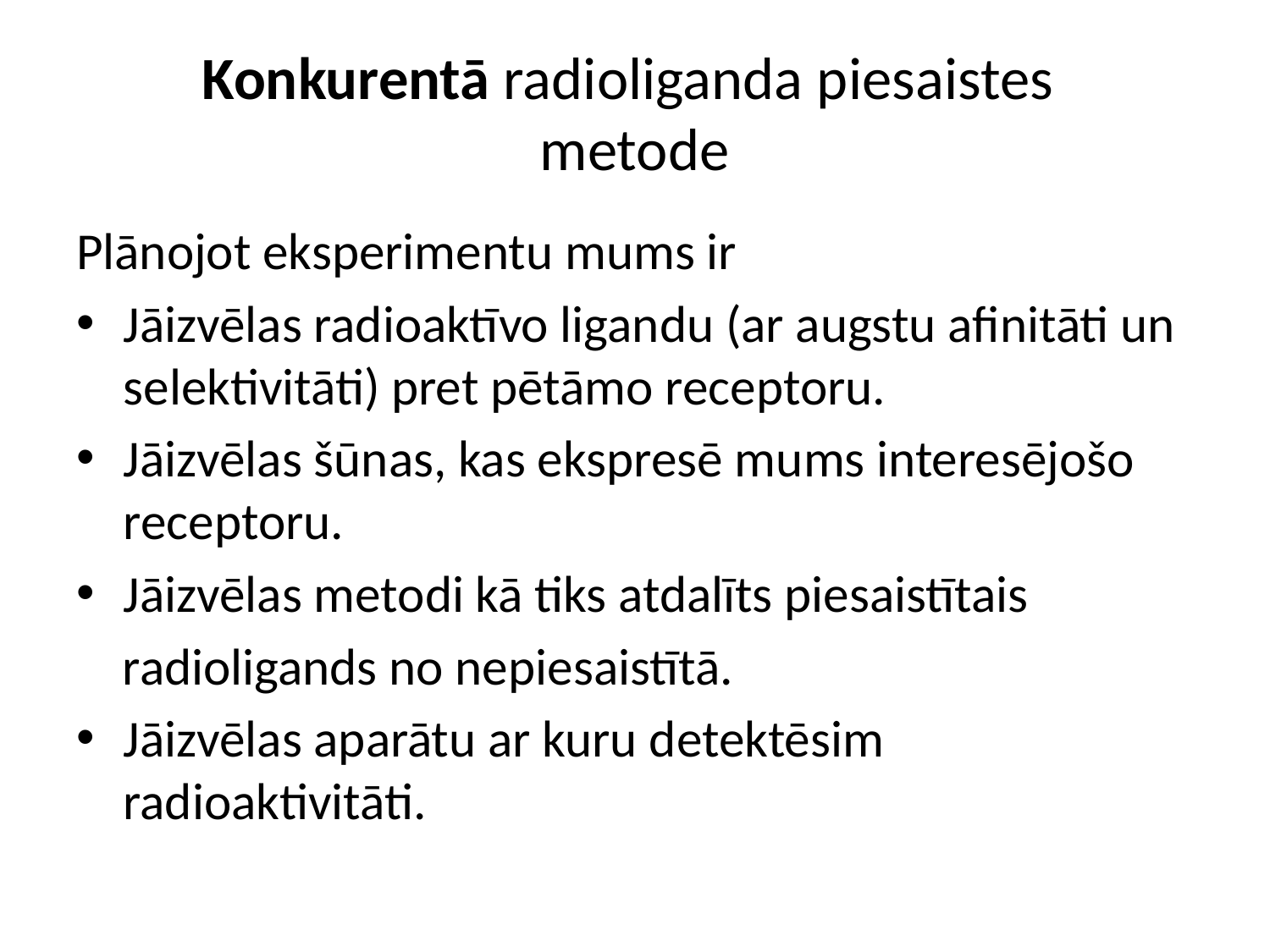

# Konkurentā radioliganda piesaistes metode
Plānojot eksperimentu mums ir
Jāizvēlas radioaktīvo ligandu (ar augstu afinitāti un selektivitāti) pret pētāmo receptoru.
Jāizvēlas šūnas, kas ekspresē mums interesējošo receptoru.
Jāizvēlas metodi kā tiks atdalīts piesaistītais
    radioligands no nepiesaistītā.
Jāizvēlas aparātu ar kuru detektēsim radioaktivitāti.